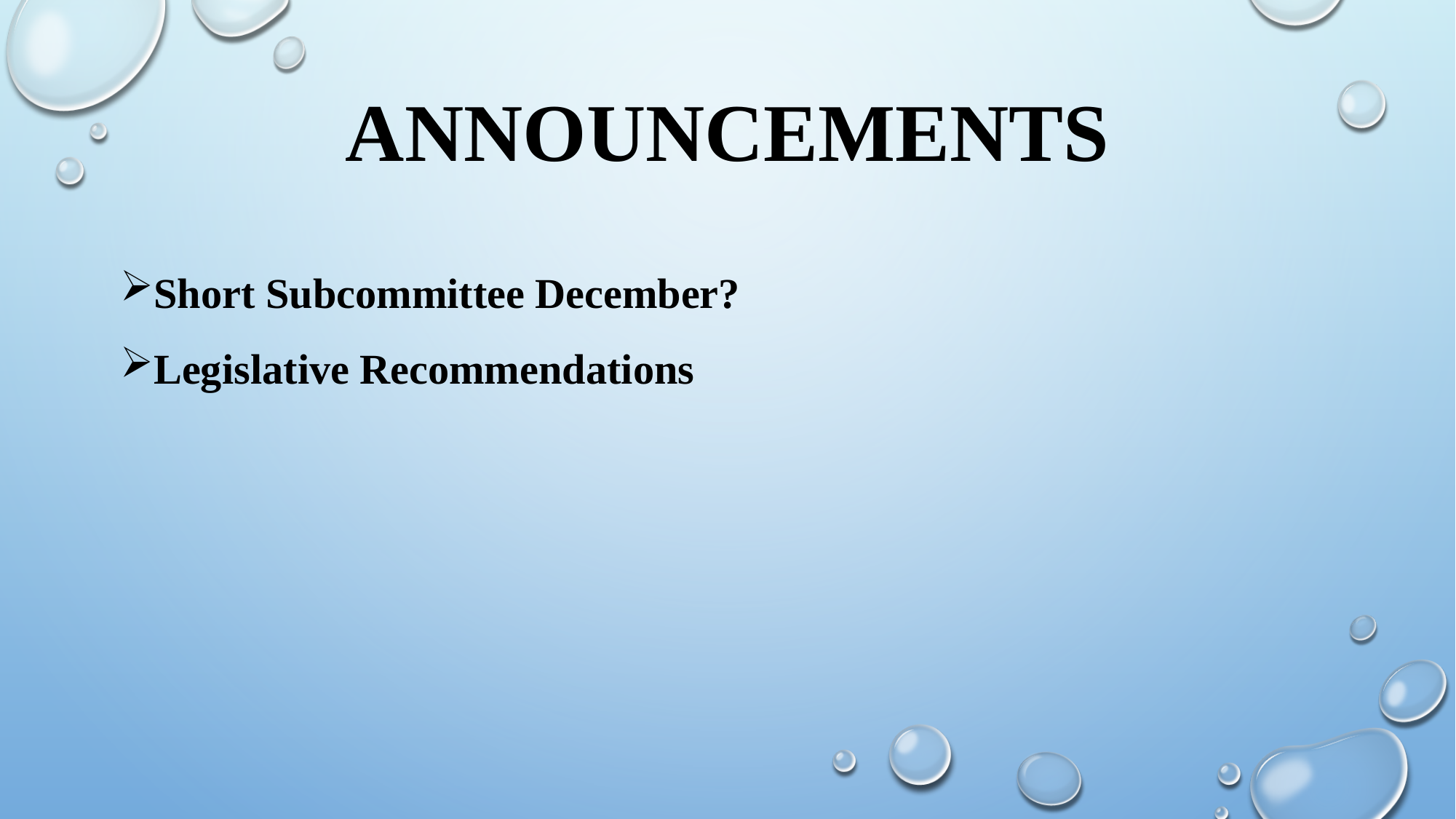

# Announcements
Short Subcommittee December?
Legislative Recommendations